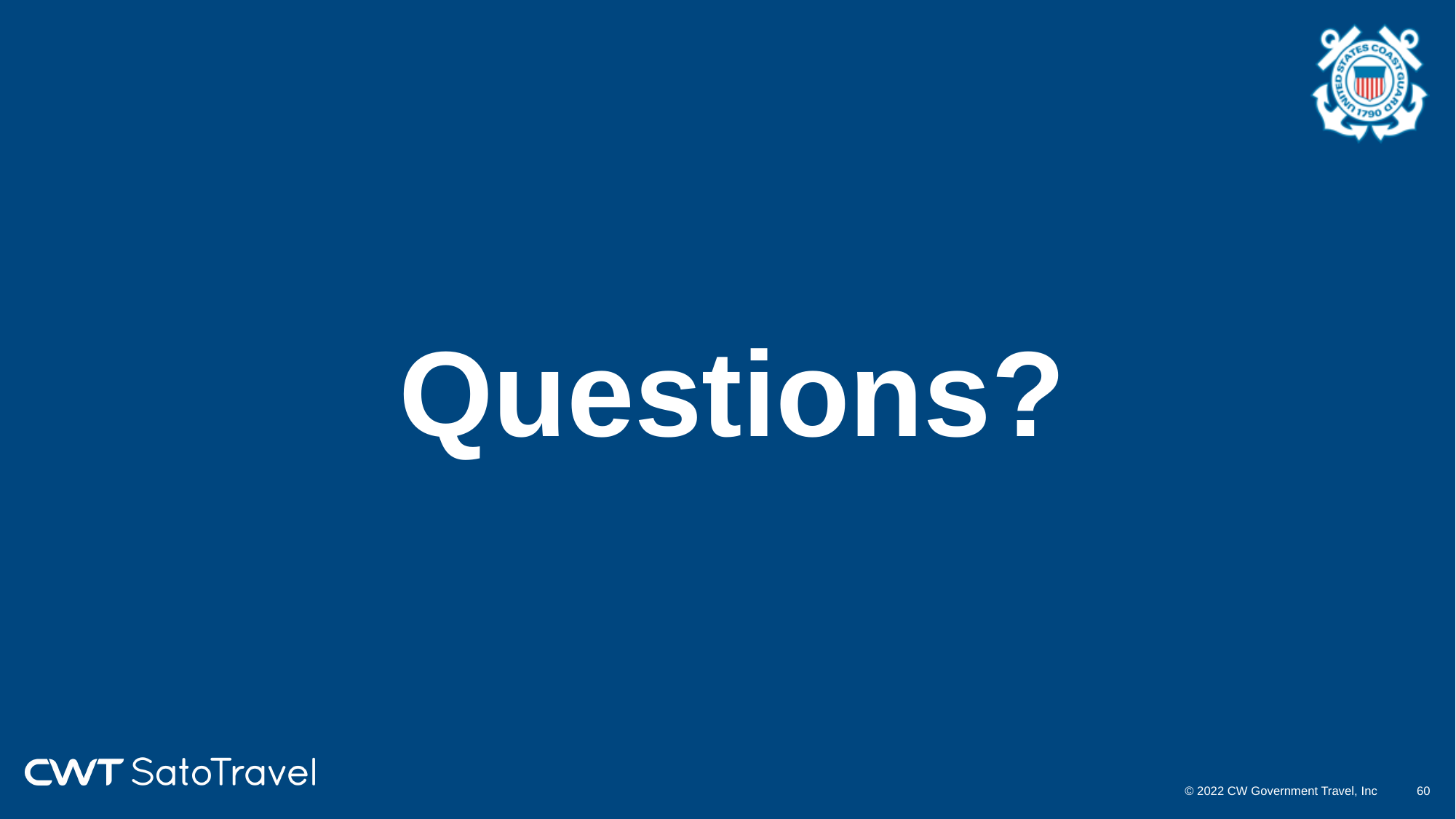

# Questions?
© 2022 CW Government Travel, Inc
60